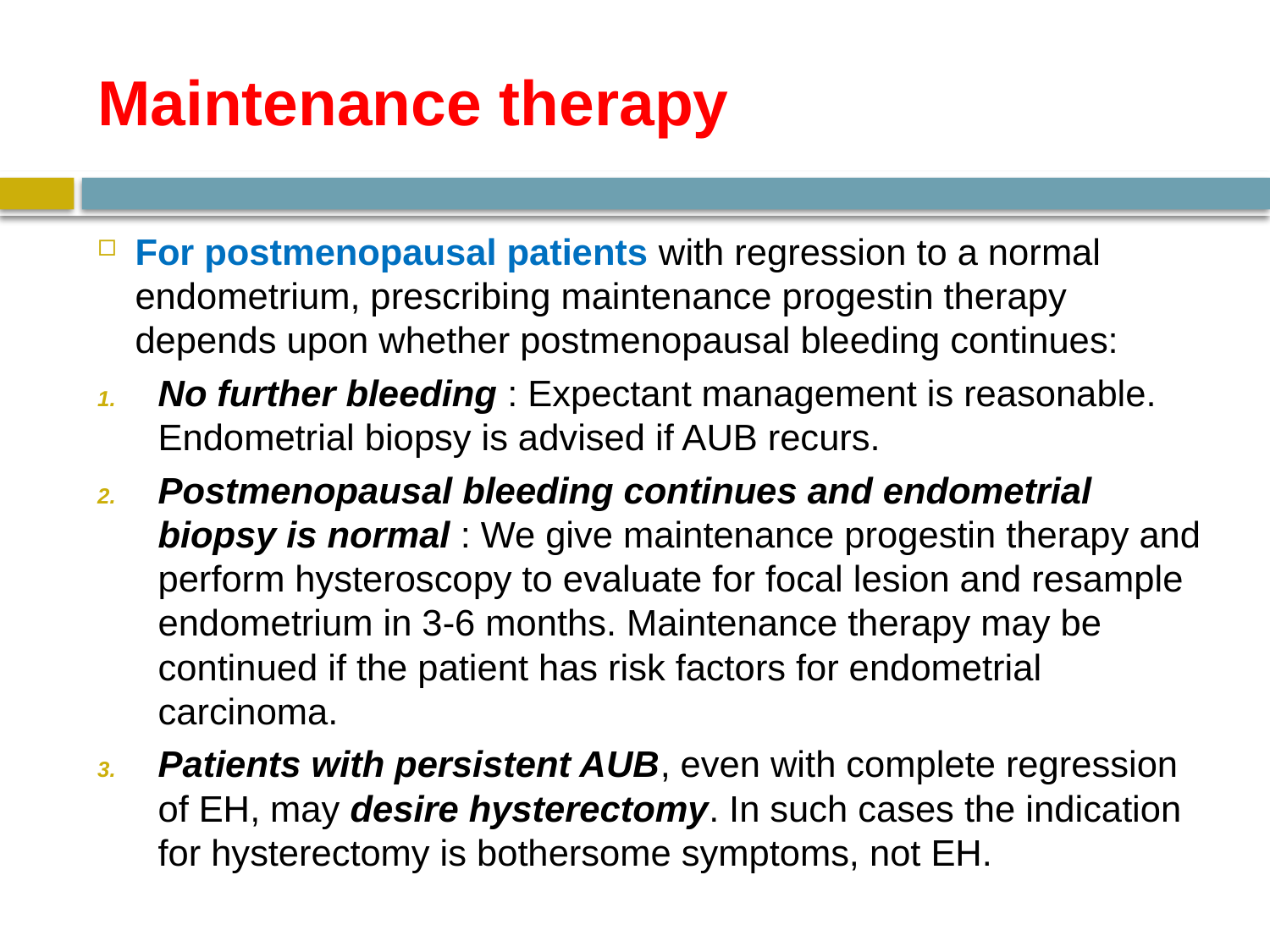

# Maintenance therapy
For postmenopausal patients with regression to a normal endometrium, prescribing maintenance progestin therapy depends upon whether postmenopausal bleeding continues:
No further bleeding : Expectant management is reasonable. Endometrial biopsy is advised if AUB recurs.
Postmenopausal bleeding continues and endometrial biopsy is normal : We give maintenance progestin therapy and perform hysteroscopy to evaluate for focal lesion and resample endometrium in 3-6 months. Maintenance therapy may be continued if the patient has risk factors for endometrial carcinoma.
Patients with persistent AUB, even with complete regression of EH, may desire hysterectomy. In such cases the indication for hysterectomy is bothersome symptoms, not EH.